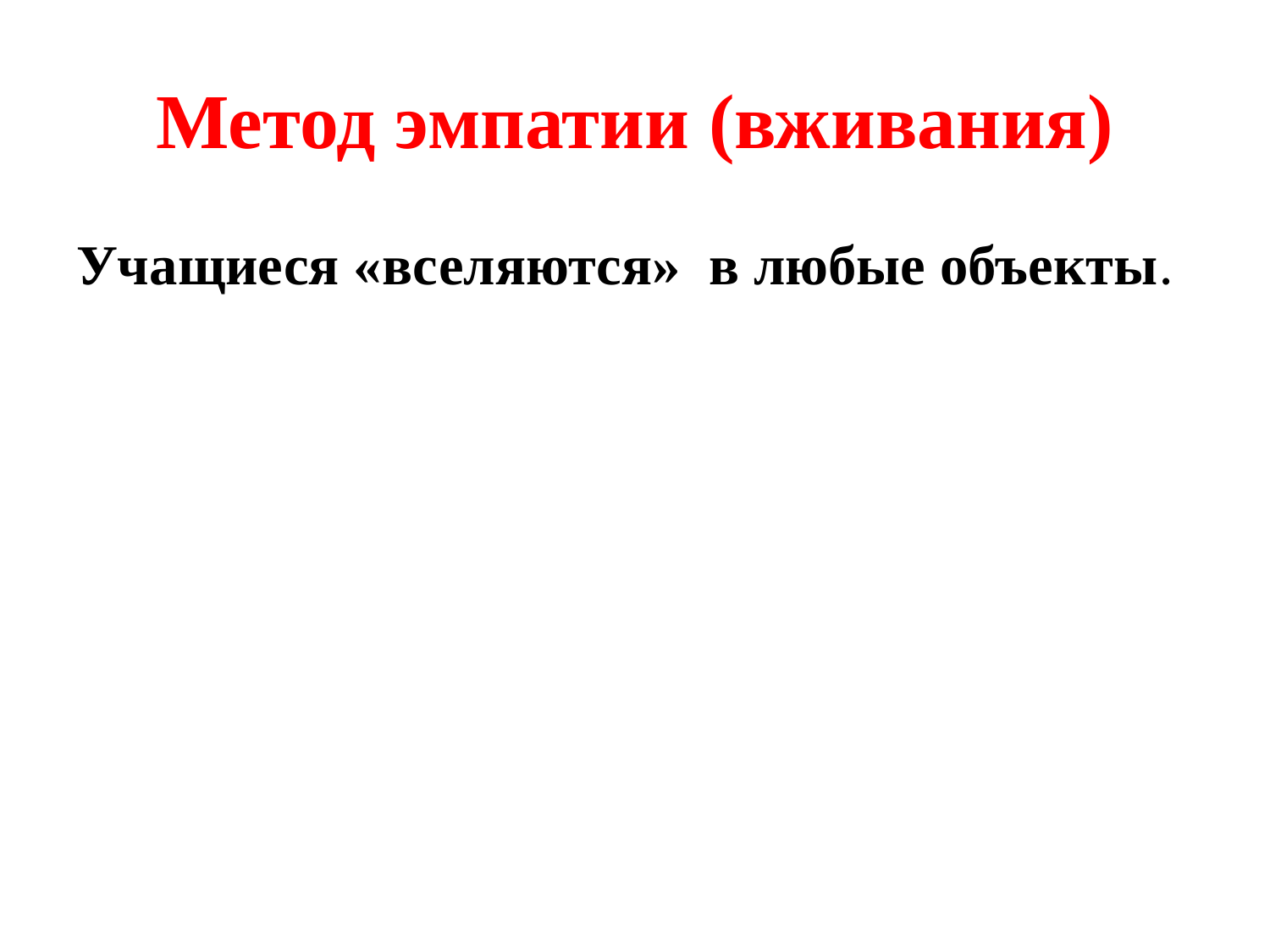

# Метод эмпатии (вживания)
Учащиеся «вселяются»  в любые объекты.